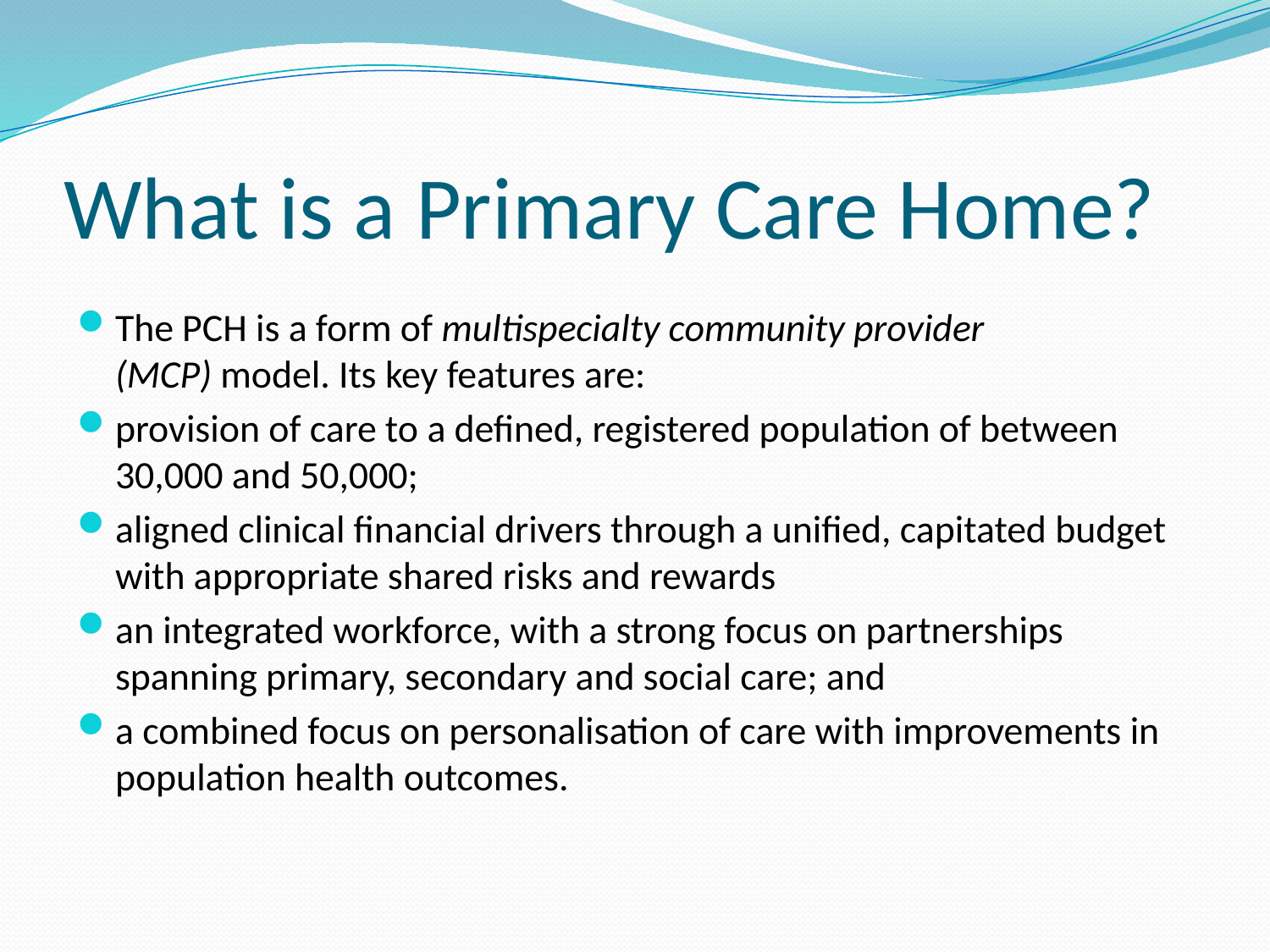

# What is a Primary Care Home?
The PCH is a form of multispecialty community provider (MCP) model. Its key features are:
provision of care to a defined, registered population of between 30,000 and 50,000;
aligned clinical financial drivers through a unified, capitated budget with appropriate shared risks and rewards
an integrated workforce, with a strong focus on partnerships spanning primary, secondary and social care; and
a combined focus on personalisation of care with improvements in population health outcomes.